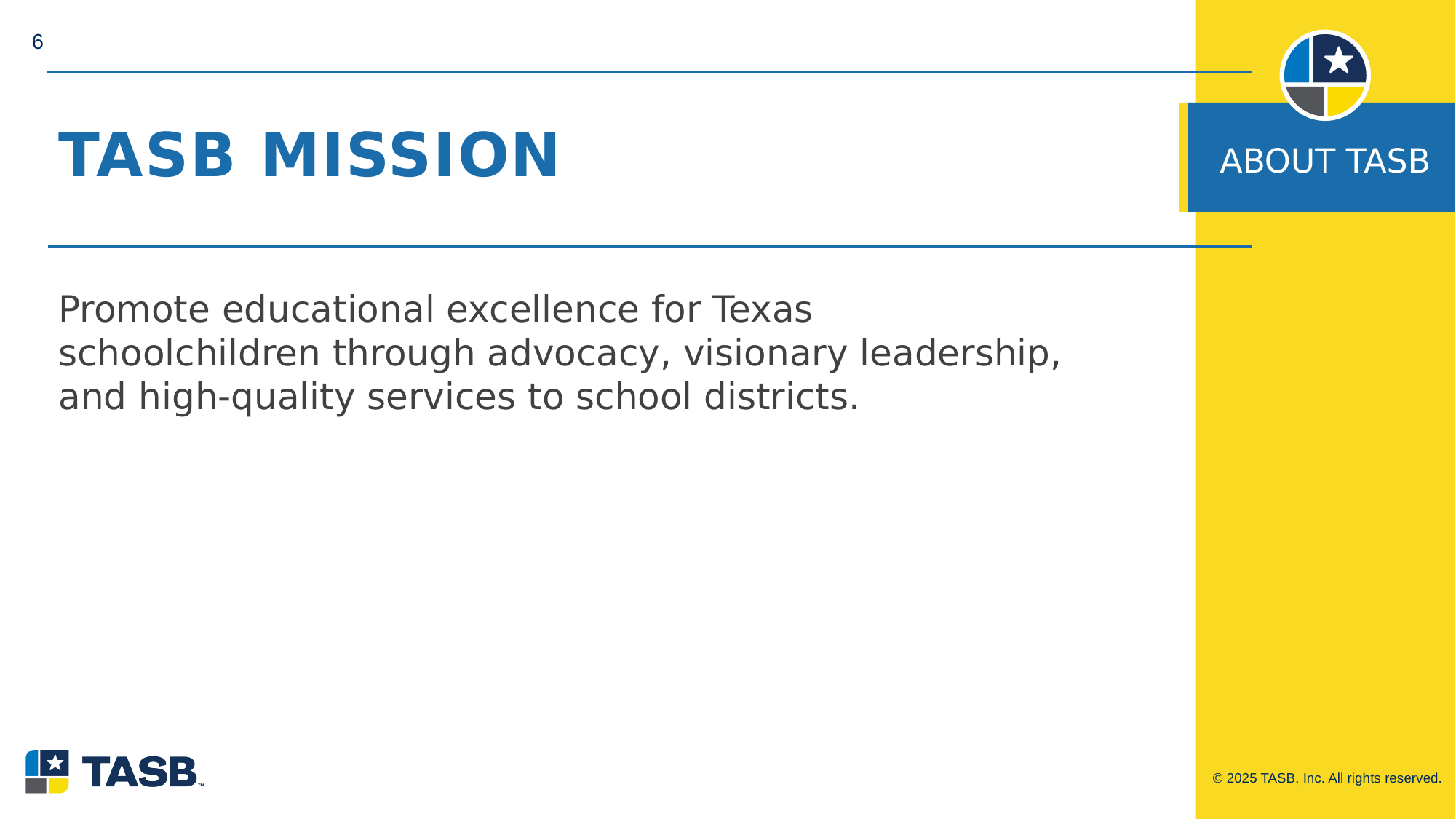

6
# TASB mission
ABOUT TASB
Promote educational excellence for Texas schoolchildren through advocacy, visionary leadership, and high-quality services to school districts.